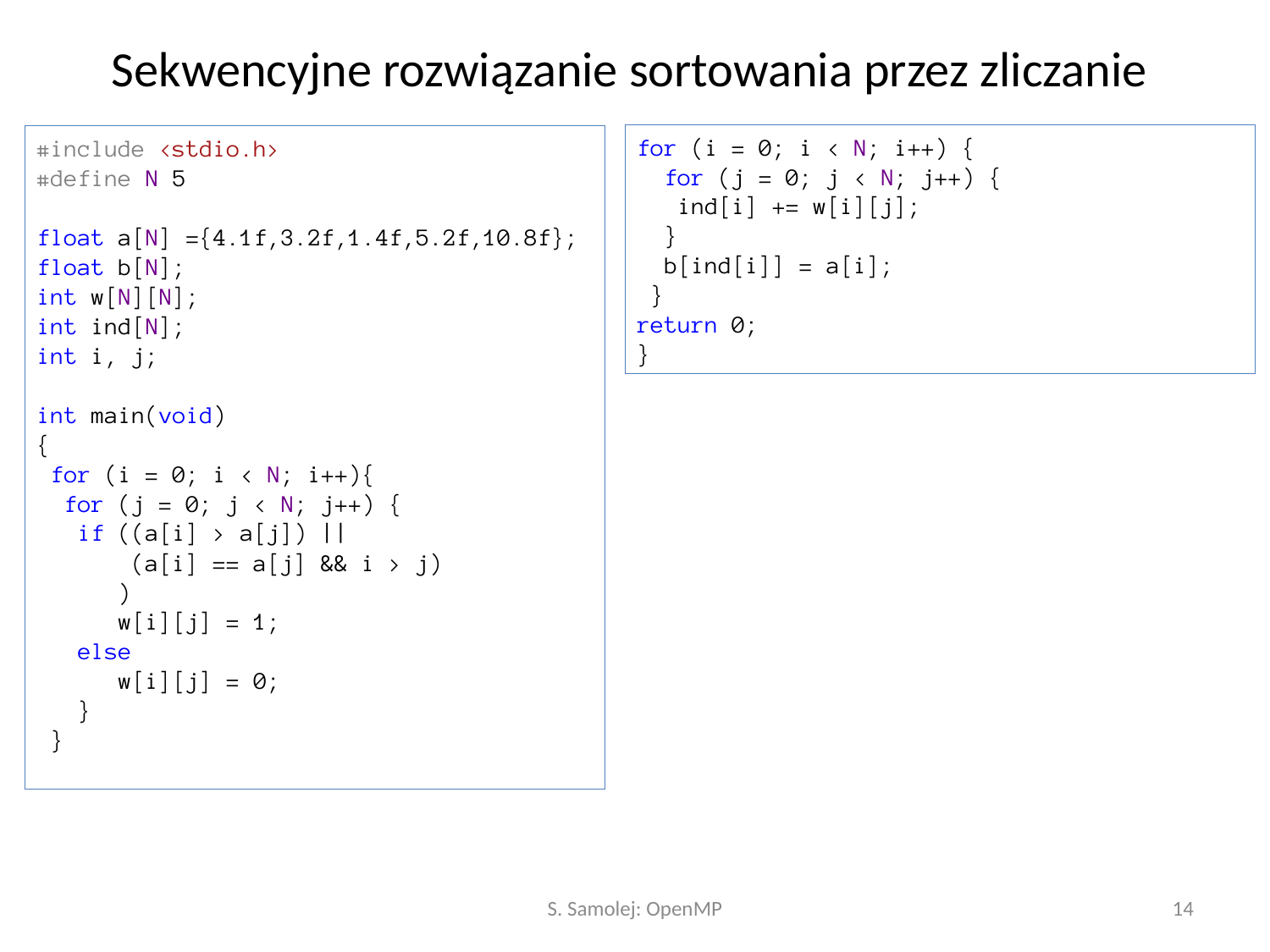

# Sekwencyjne rozwiązanie sortowania przez zliczanie
for (i = 0; i < N; i++) {
  for (j = 0; j < N; j++) {
   ind[i] += w[i][j];
  }
  b[ind[i]] = a[i];
 }
return 0;
}
#include <stdio.h>
#define N 5

float a[N] ={4.1f,3.2f,1.4f,5.2f,10.8f};
float b[N];
int w[N][N];
int ind[N];
int i, j;

int main(void)
{
 for (i = 0; i < N; i++){
  for (j = 0; j < N; j++) {
   if ((a[i] > a[j]) ||
       (a[i] == a[j] && i > j)
      )
      w[i][j] = 1;
   else
      w[i][j] = 0;
   }
 }

S. Samolej: OpenMP
14